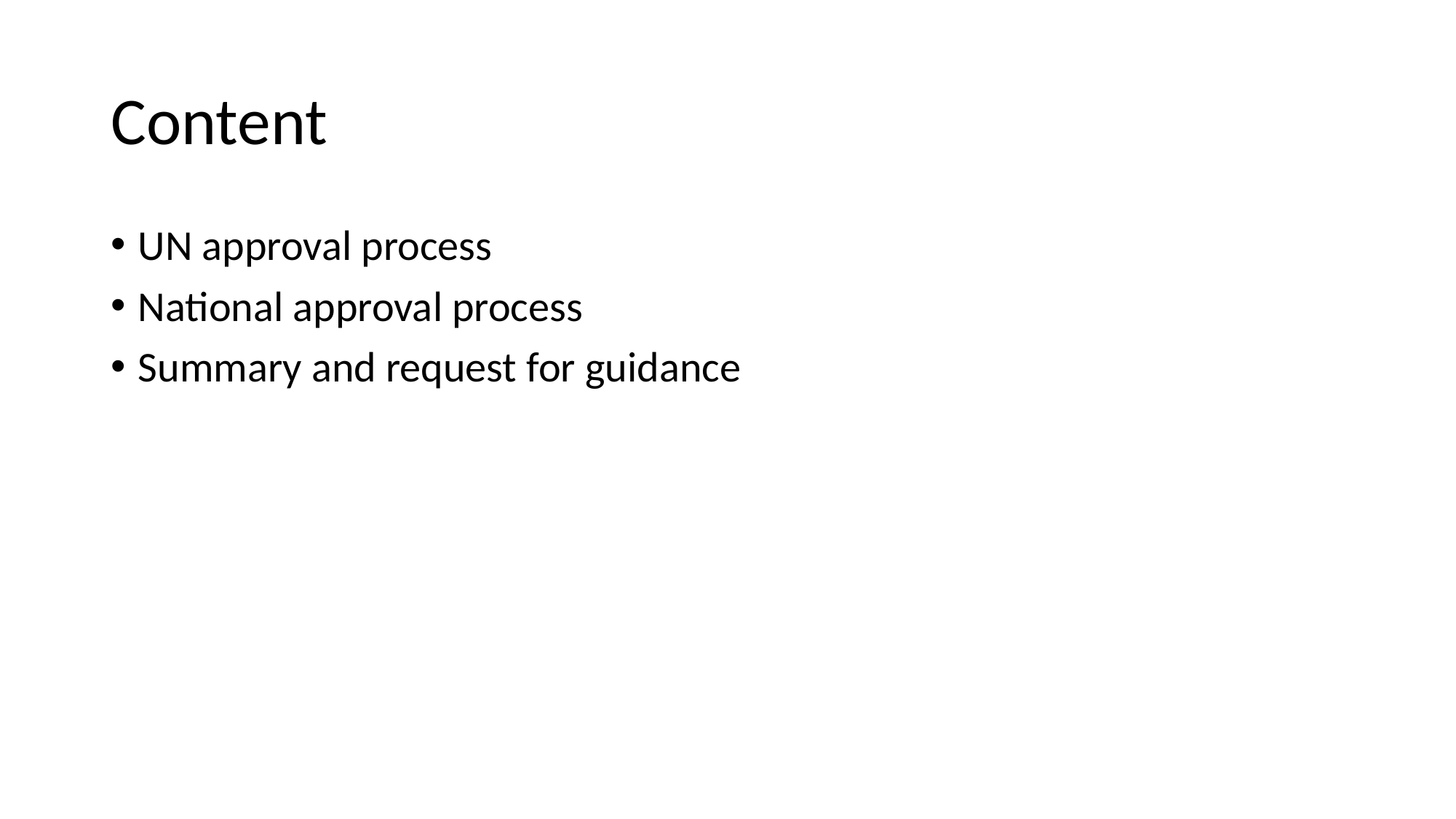

# Content
UN approval process
National approval process
Summary and request for guidance